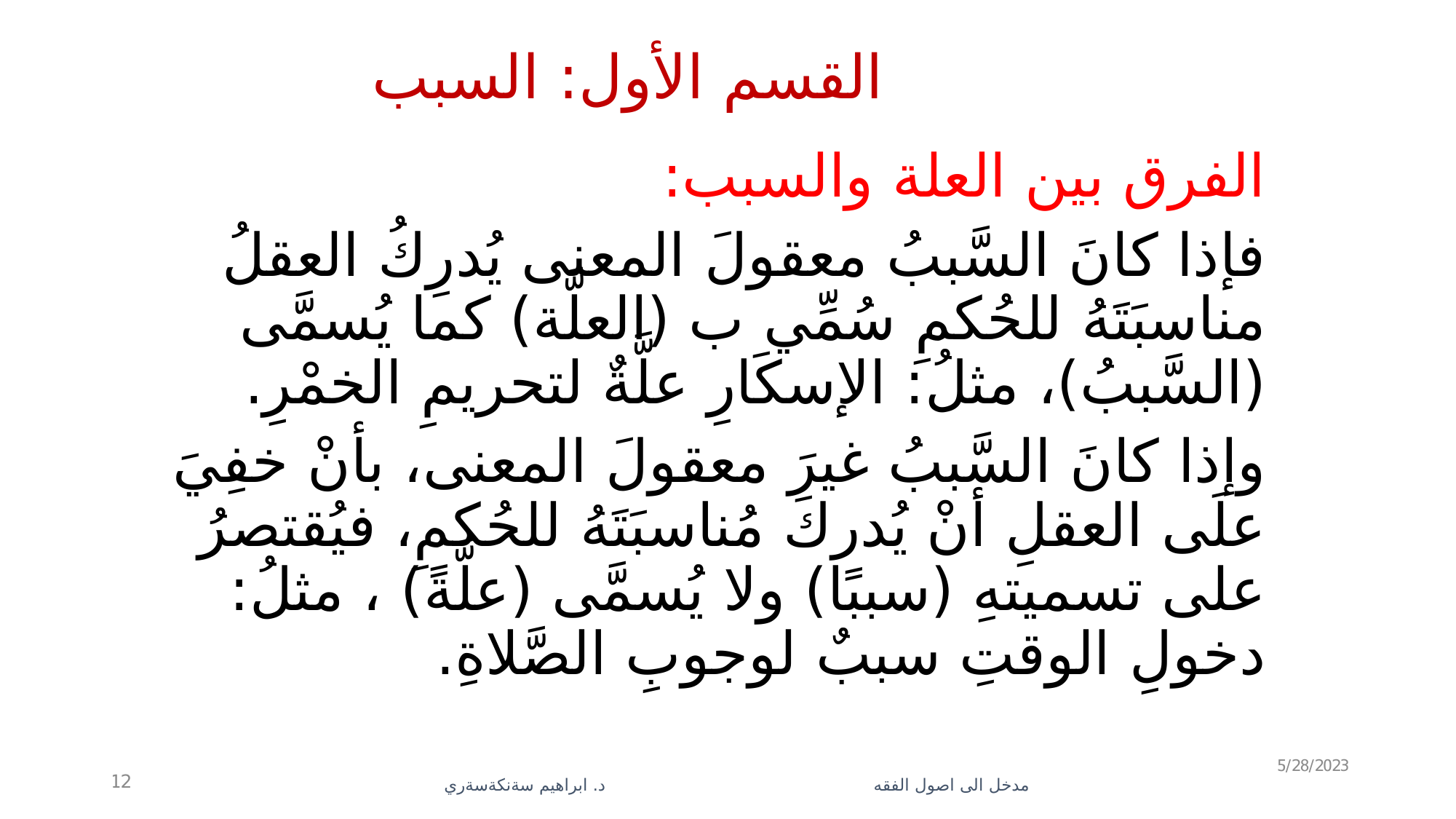

# القسم الأول: السبب
الفرق بين العلة والسبب:
فإذا كانَ السَّببُ معقولَ المعنى يُدرِكُ العقلُ مناسبَتَهُ للحُكمِ سُمِّي ب (العلَّة) كما يُسمَّى (السَّببُ)، مثلُ: الإسكَارِ علَّةٌ لتحريمِ الخمْرِ.
وإذا كانَ السَّببُ غيرَ معقولَ المعنى، بأنْ خفِيَ علَى العقلِ أنْ يُدركَ مُناسبَتَهُ للحُكمِ، فيُقتصرُ على تسميتهِ (سببًا) ولا يُسمَّى (علَّةً) ، مثلُ: دخولِ الوقتِ سببٌ لوجوبِ الصَّلاةِ.
5/28/2023
12
مدخل الى اصول الفقه                                                   د. ابراهيم سةنكةسةري